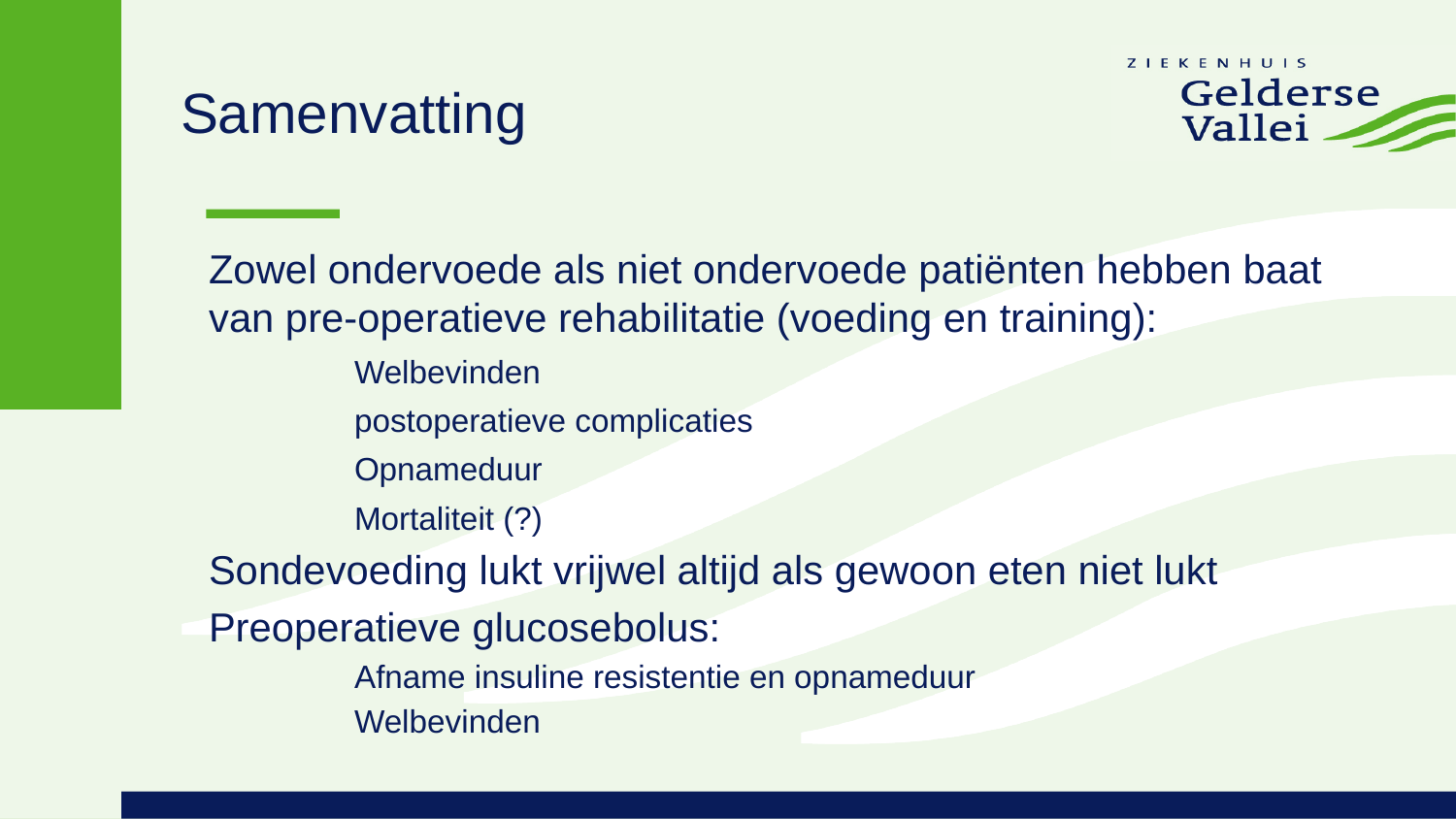

# Samenvatting
Zowel ondervoede als niet ondervoede patiënten hebben baat van pre-operatieve rehabilitatie (voeding en training):
Welbevinden
postoperatieve complicaties
Opnameduur
Mortaliteit (?)
Sondevoeding lukt vrijwel altijd als gewoon eten niet lukt
Preoperatieve glucosebolus:
Afname insuline resistentie en opnameduur
Welbevinden